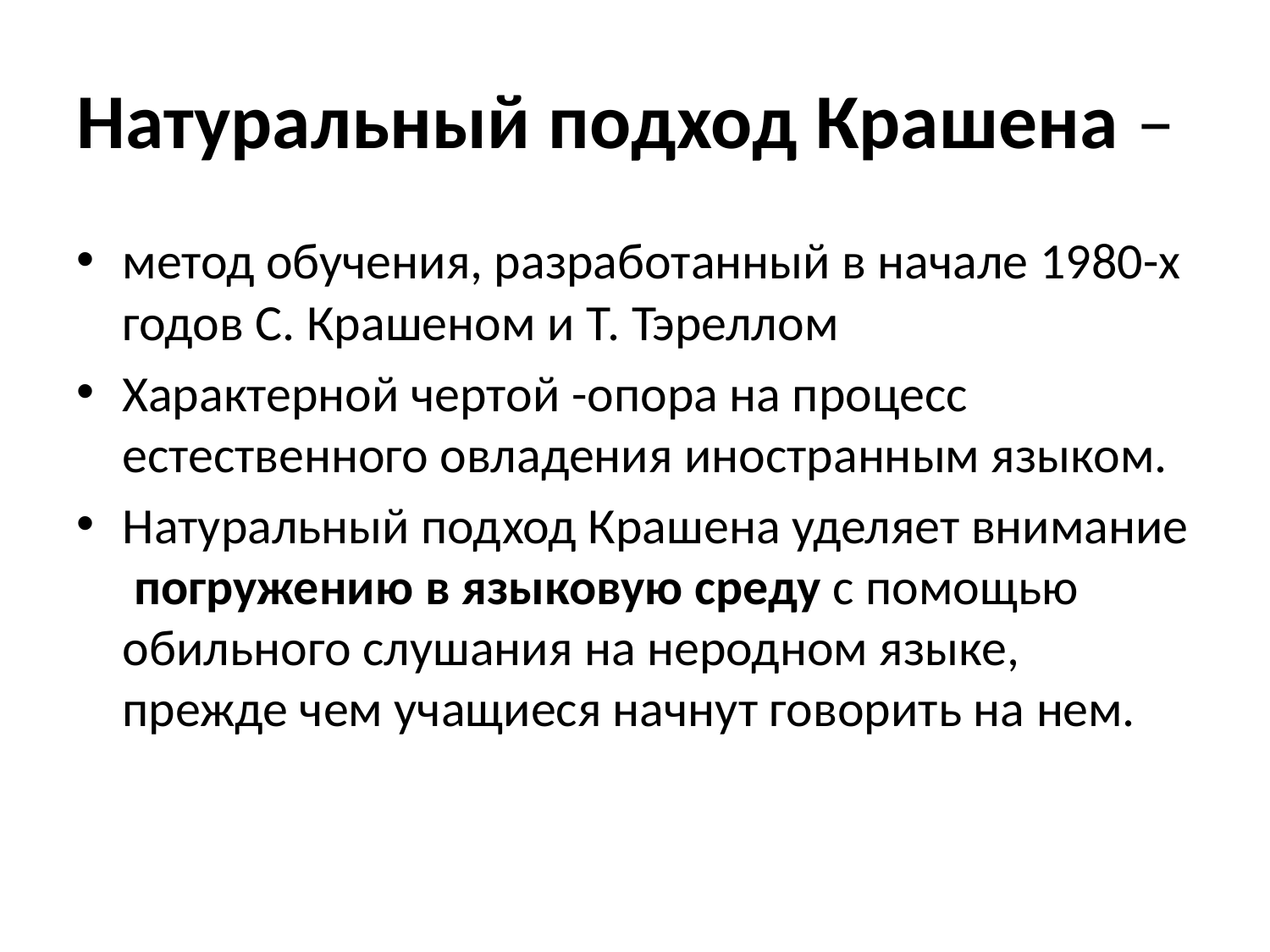

# Натуральный подход Крашена –
метод обучения, разработанный в начале 1980-х годов С. Крашеном и Т. Тэреллом
Характерной чертой -опора на процесс естественного овладения иностранным языком.
Натуральный подход Крашена уделяет внимание  погружению в языковую среду с помощью обильного слушания на неродном языке, прежде чем учащиеся начнут говорить на нем.